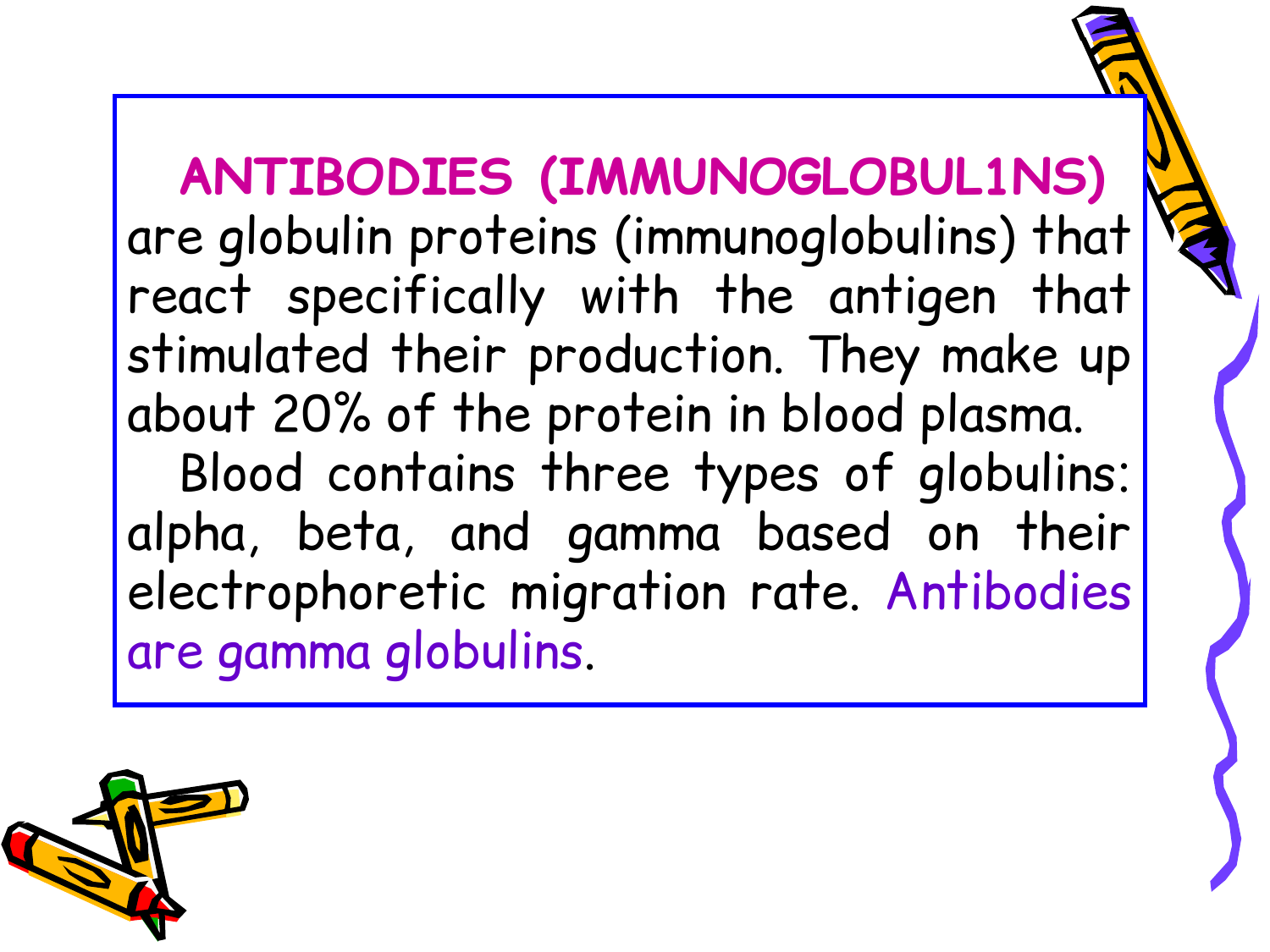

ANTIBODIES (IMMUNOGLOBUL1NS)  are globulin proteins (immunoglobulins) that react specifically with the antigen that stimulated their production. They make up about 20% of the protein in blood plasma.
Blood contains three types of globulins: alpha, beta, and gamma based on their electrophoretic migration rate. Antibodies are gamma globulins.